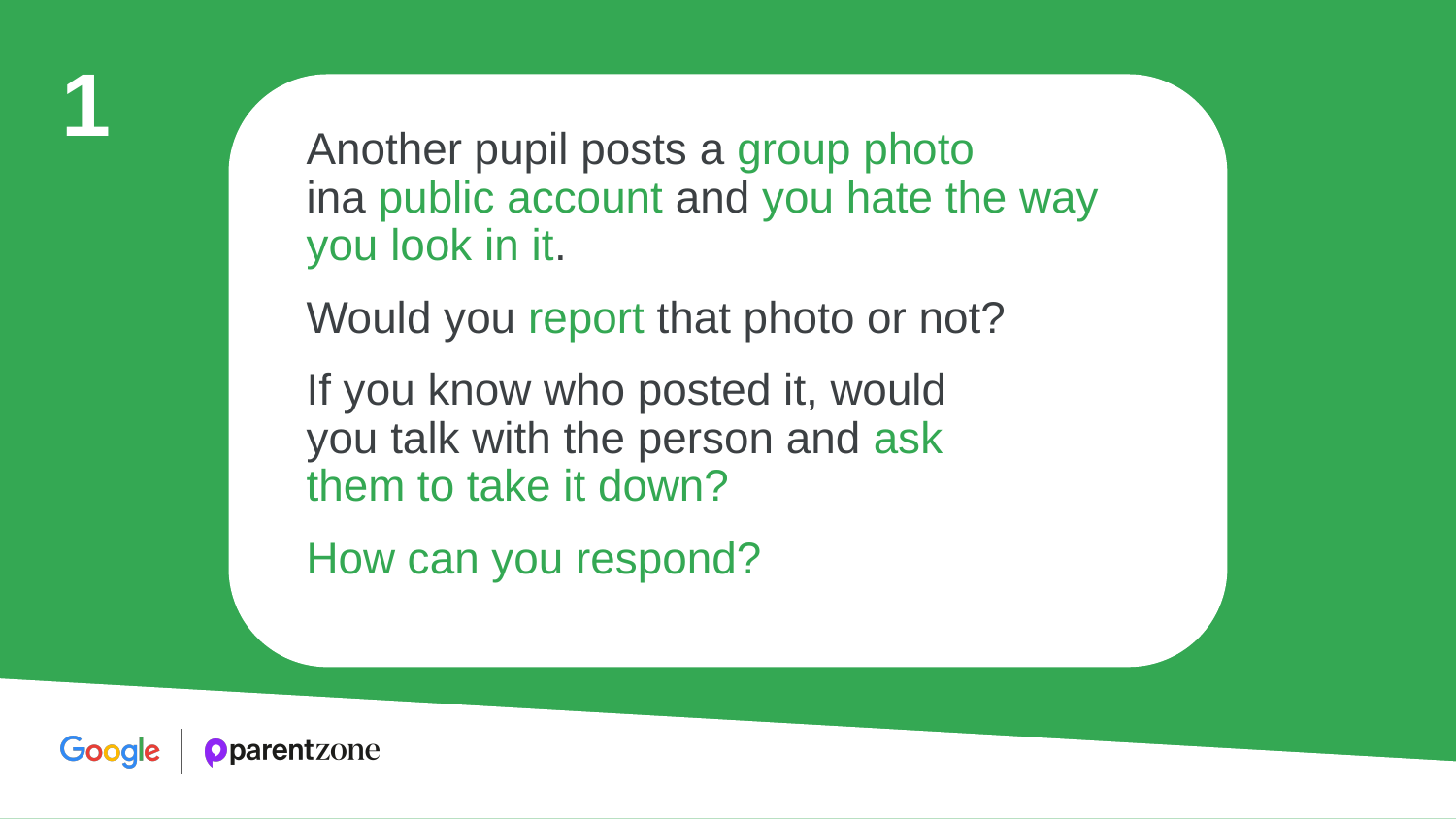

1

Another pupil posts a group photo
ina public account and you hate the way you look in it.
Would you report that photo or not?
If you know who posted it, would
you talk with the person and ask
them to take it down?
How can you respond?